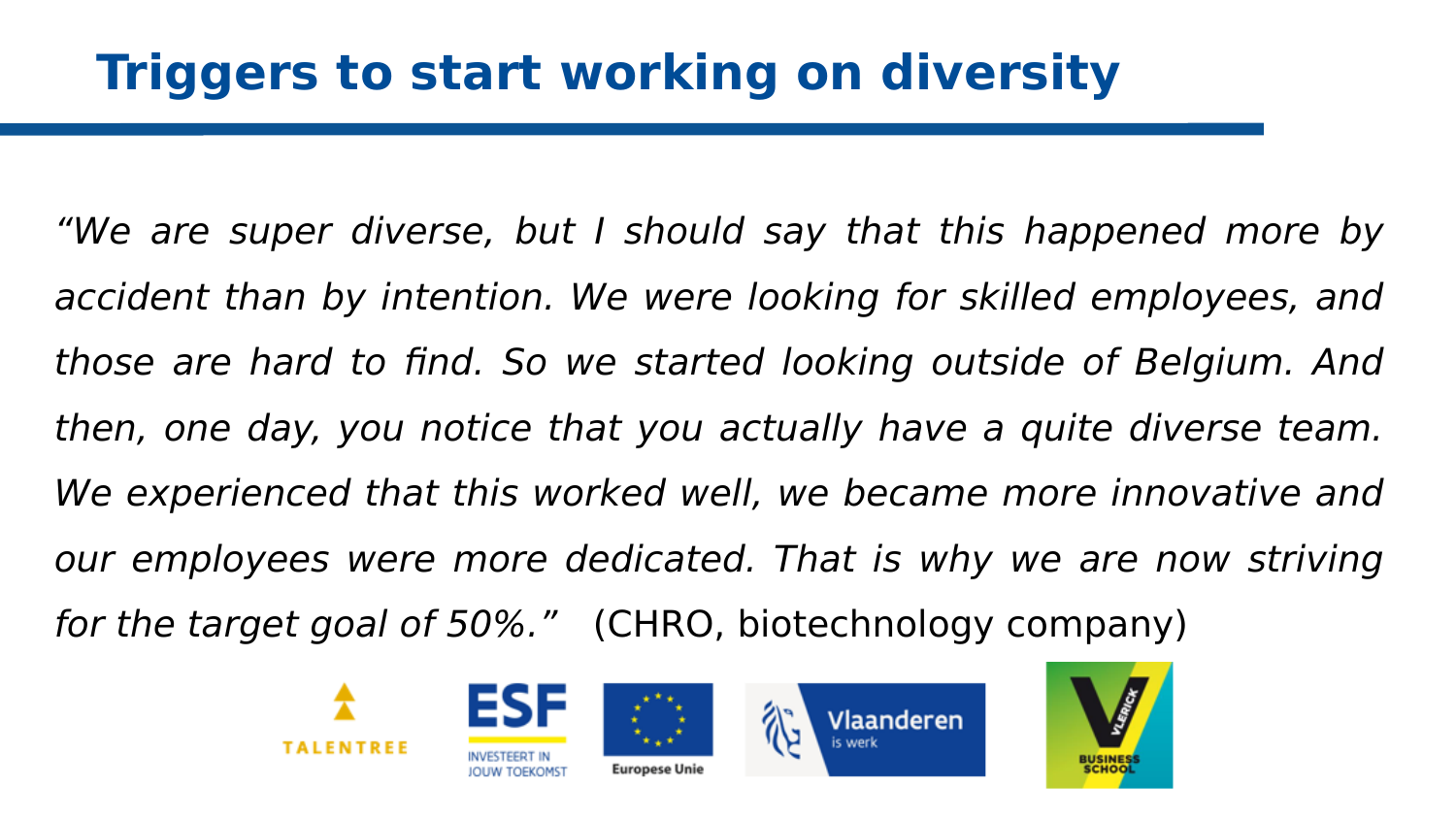

Triggers to start working on diversity
“We are super diverse, but I should say that this happened more by accident than by intention. We were looking for skilled employees, and those are hard to find. So we started looking outside of Belgium. And then, one day, you notice that you actually have a quite diverse team. We experienced that this worked well, we became more innovative and our employees were more dedicated. That is why we are now striving for the target goal of 50%.”   (CHRO, biotechnology company)